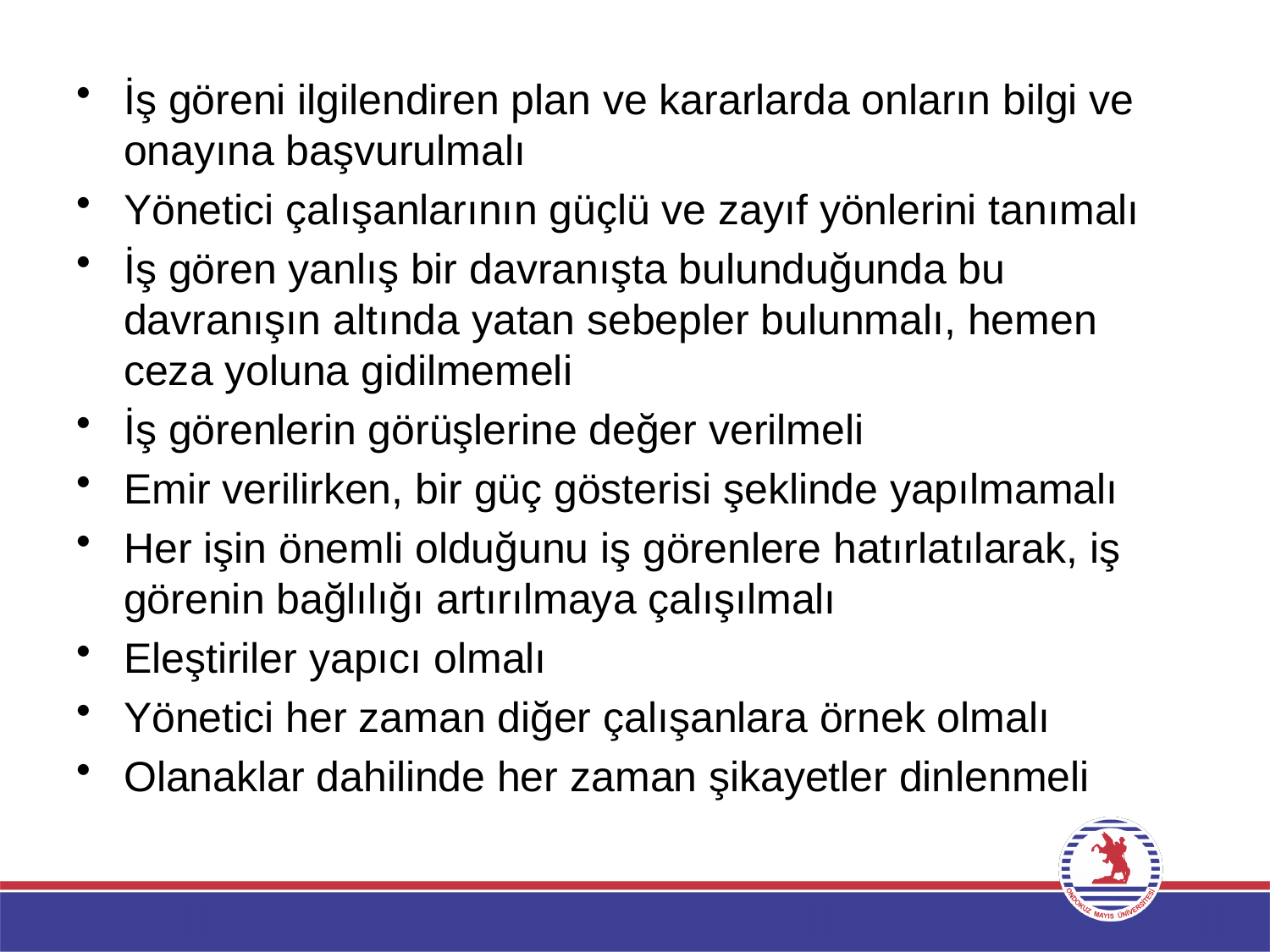

İş göreni ilgilendiren plan ve kararlarda onların bilgi ve onayına başvurulmalı
Yönetici çalışanlarının güçlü ve zayıf yönlerini tanımalı
İş gören yanlış bir davranışta bulunduğunda bu davranışın altında yatan sebepler bulunmalı, hemen ceza yoluna gidilmemeli
İş görenlerin görüşlerine değer verilmeli
Emir verilirken, bir güç gösterisi şeklinde yapılmamalı
Her işin önemli olduğunu iş görenlere hatırlatılarak, iş görenin bağlılığı artırılmaya çalışılmalı
Eleştiriler yapıcı olmalı
Yönetici her zaman diğer çalışanlara örnek olmalı
Olanaklar dahilinde her zaman şikayetler dinlenmeli